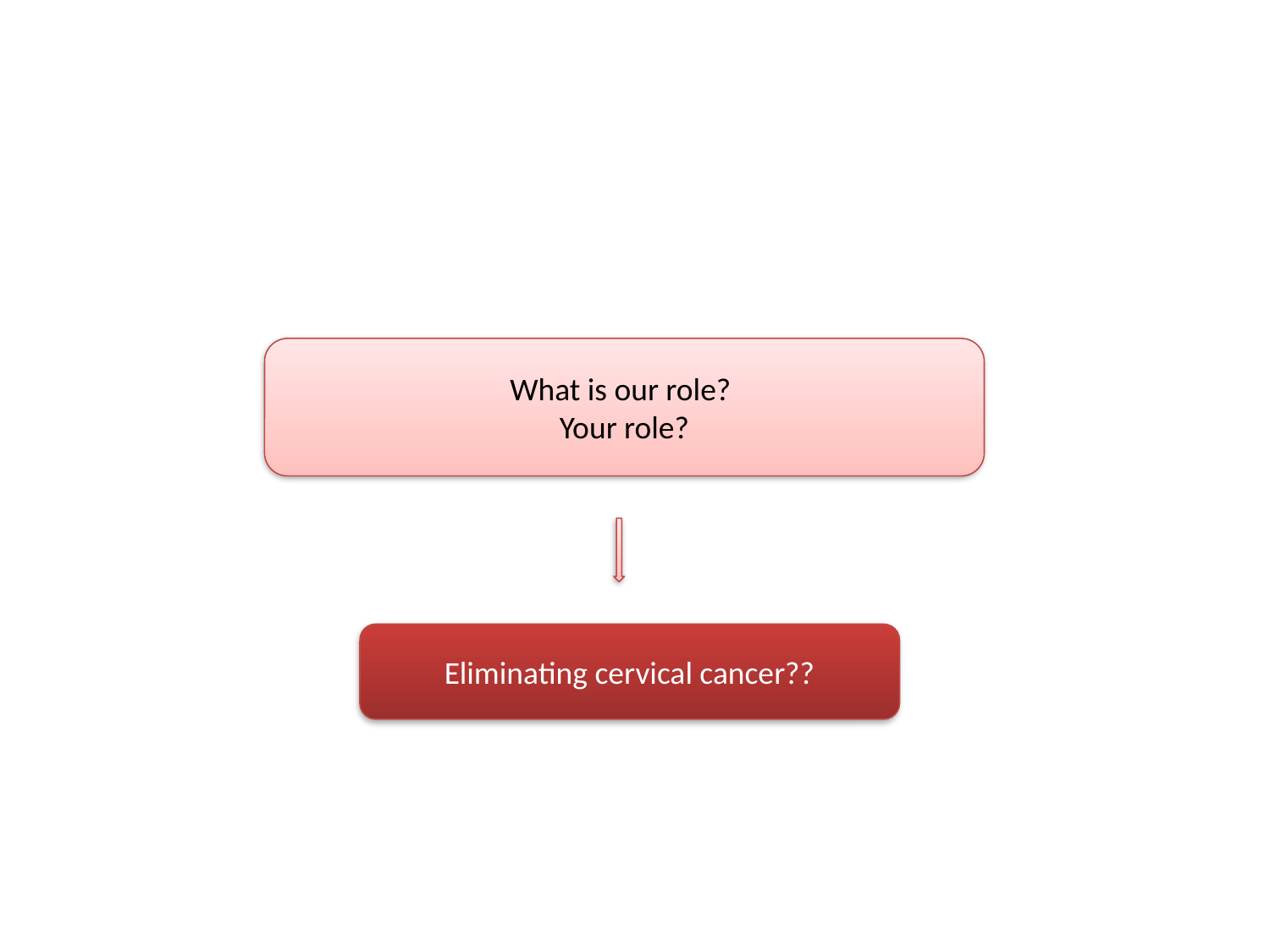

What is our role?
Your role?

Eliminating cervical cancer??